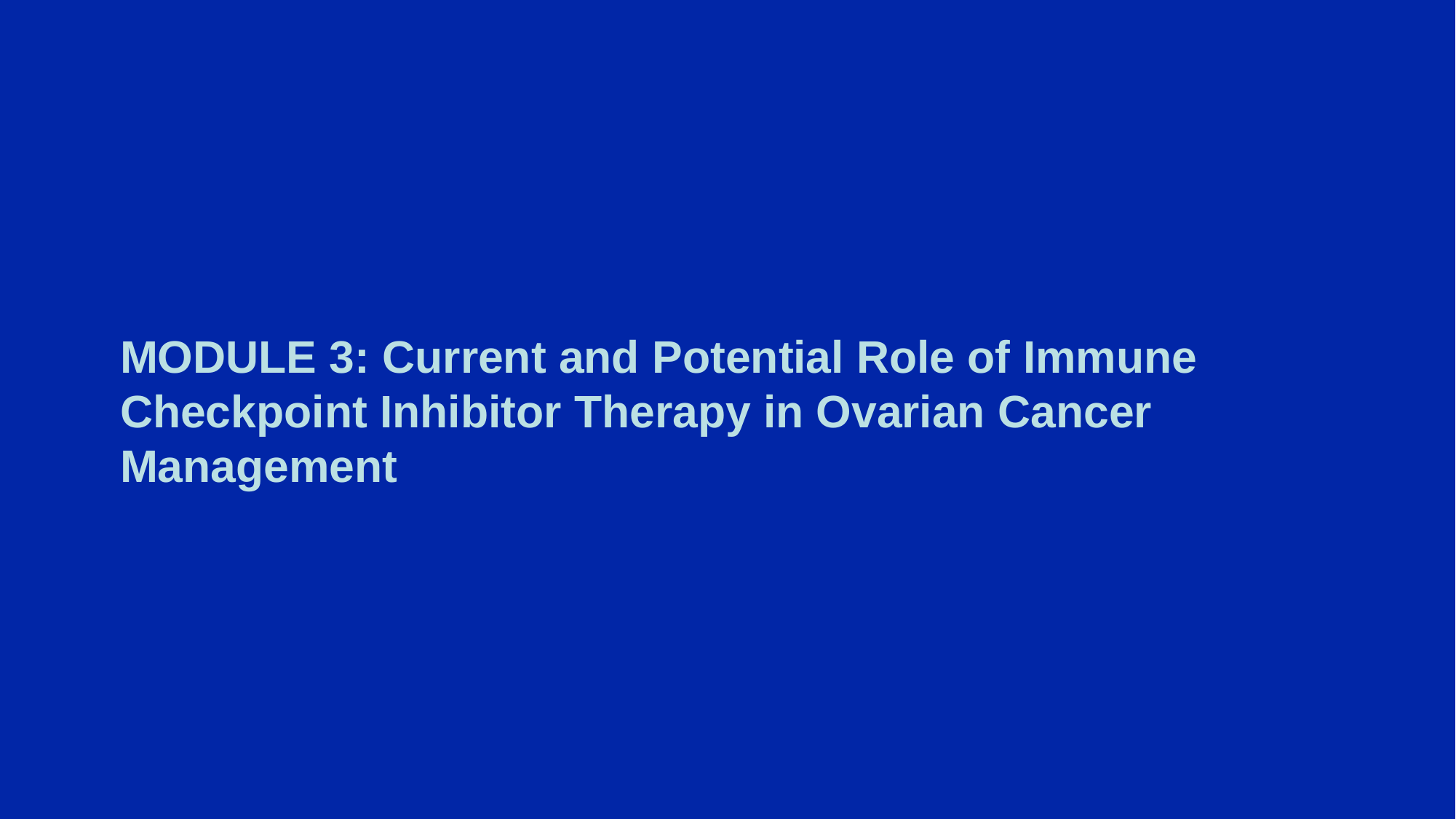

# MODULE 3: Current and Potential Role of Immune Checkpoint Inhibitor Therapy in Ovarian Cancer Management